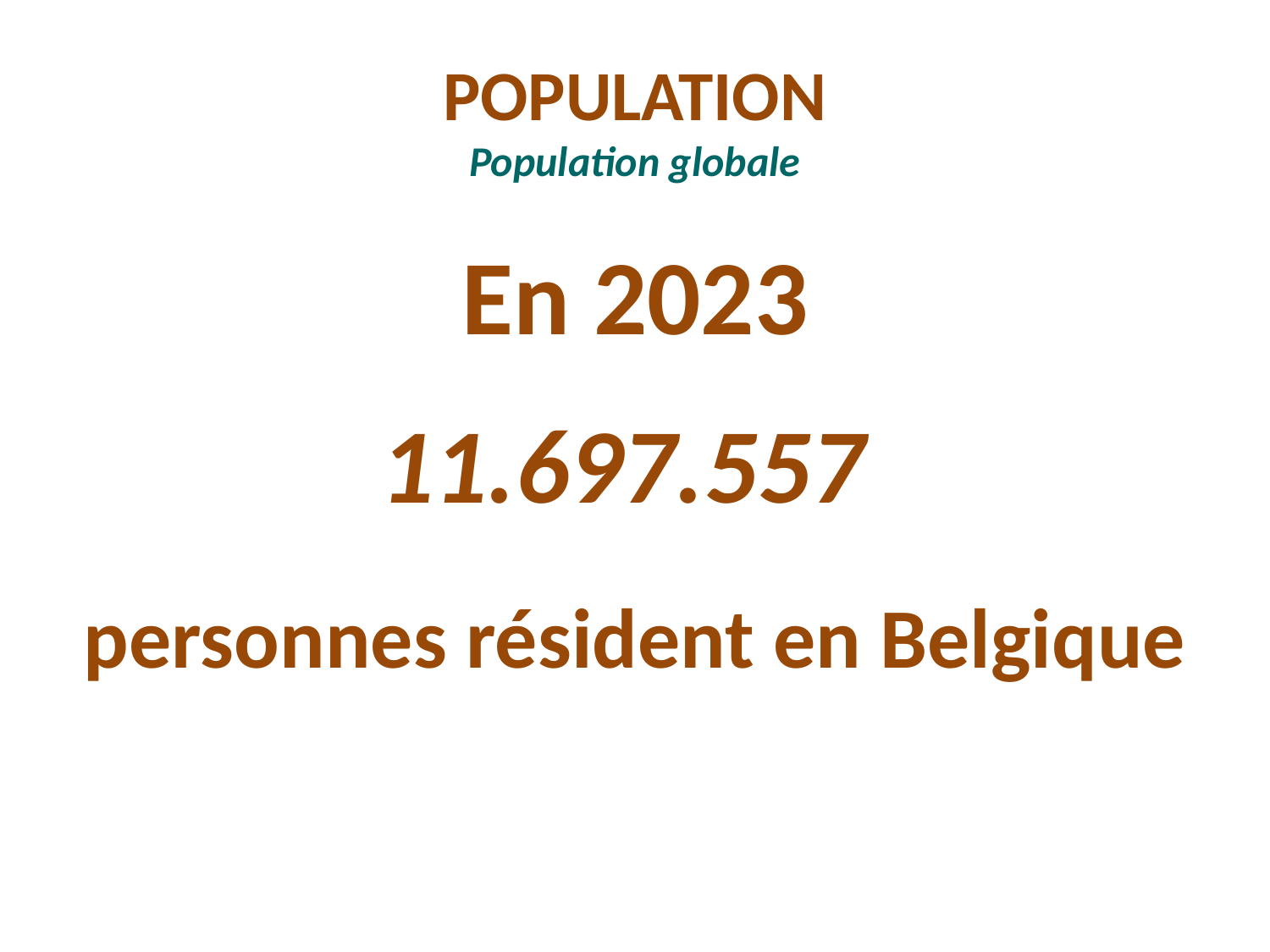

# POPULATION Population globale
En 2023

11.697.557

personnes résident en Belgique